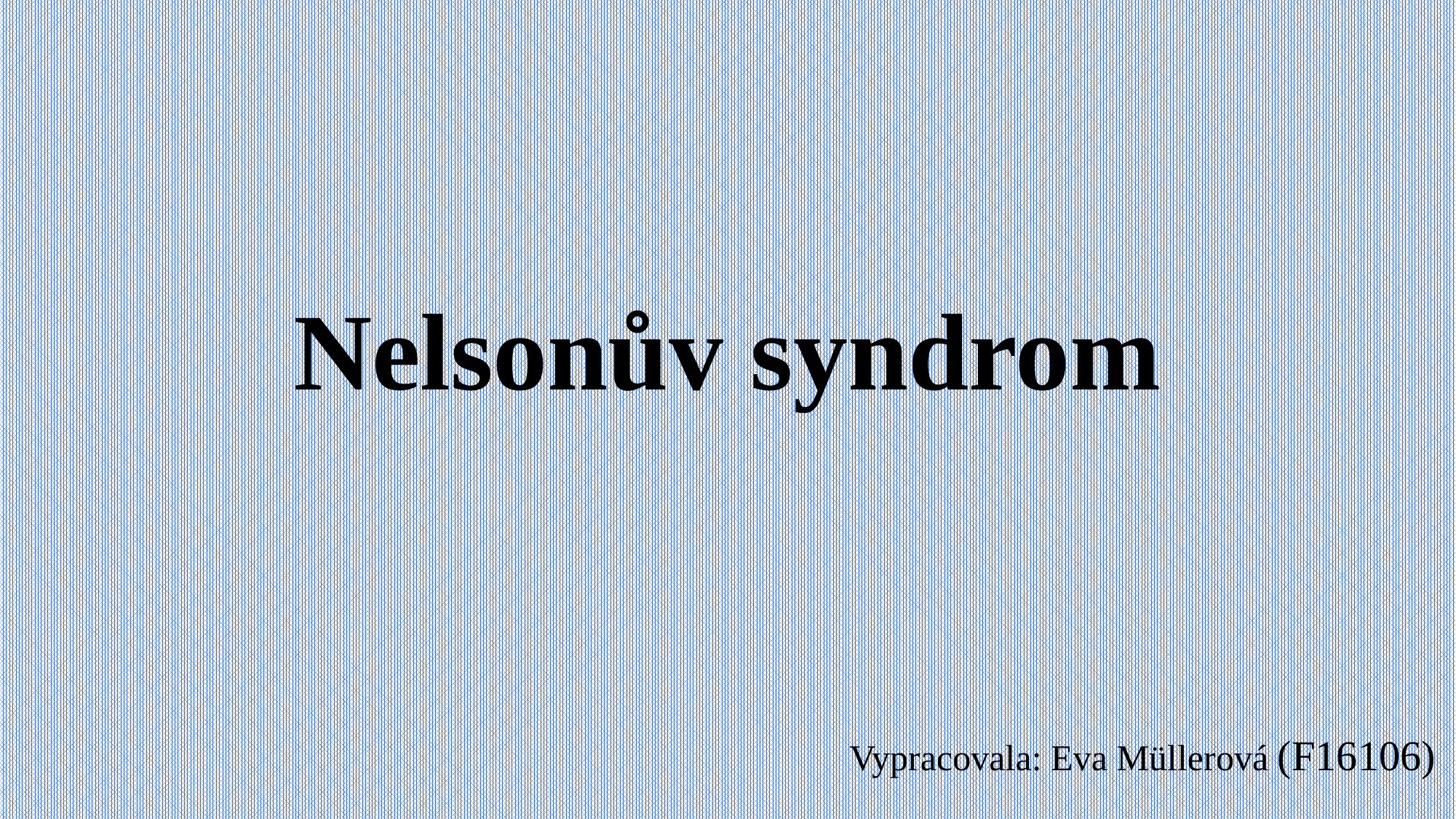

# Nelsonův syndrom
Vypracovala: Eva Müllerová (F16106)